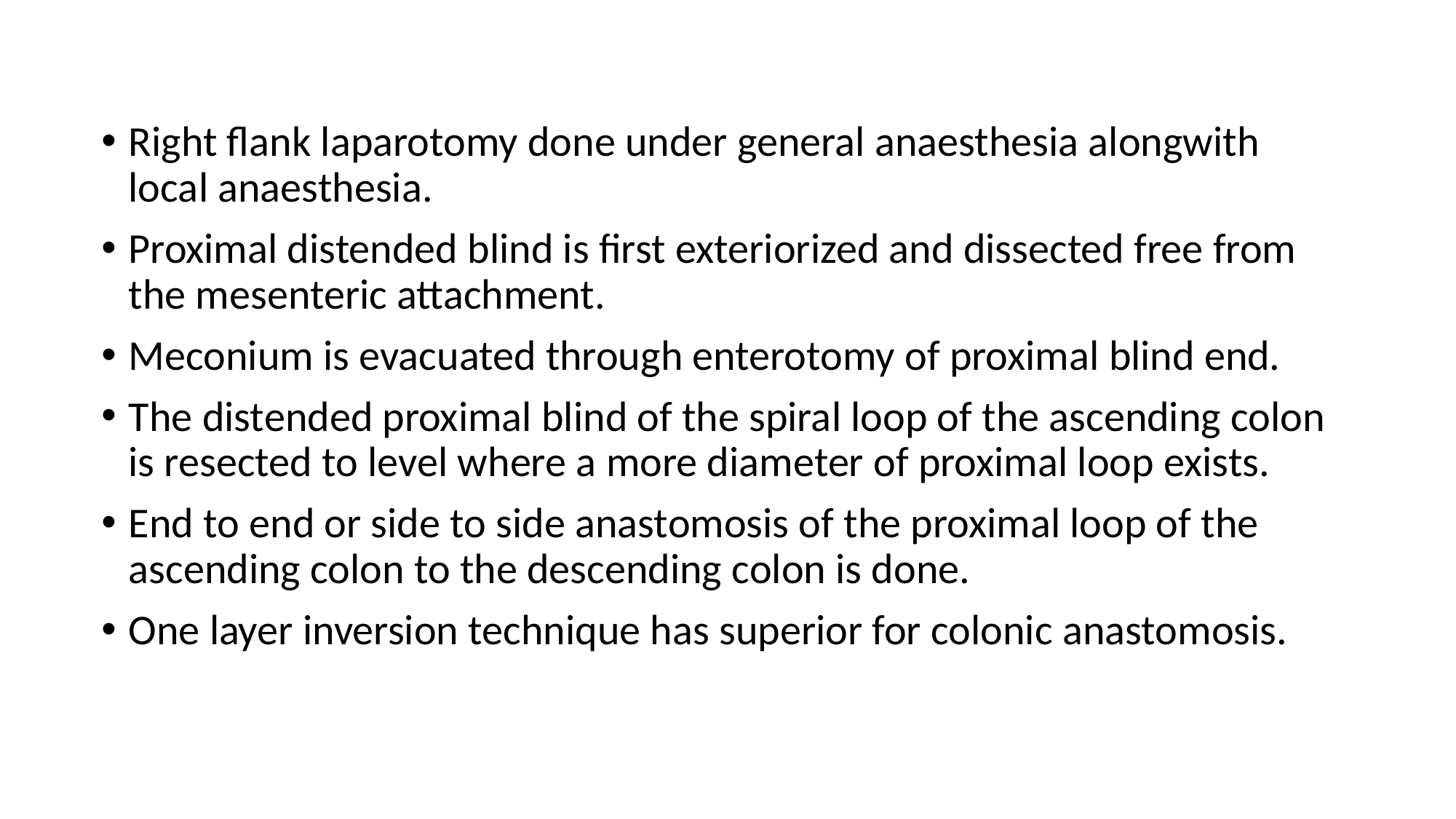

Right flank laparotomy done under general anaesthesia alongwith local anaesthesia.
Proximal distended blind is first exteriorized and dissected free from the mesenteric attachment.
Meconium is evacuated through enterotomy of proximal blind end.
The distended proximal blind of the spiral loop of the ascending colon is resected to level where a more diameter of proximal loop exists.
End to end or side to side anastomosis of the proximal loop of the ascending colon to the descending colon is done.
One layer inversion technique has superior for colonic anastomosis.